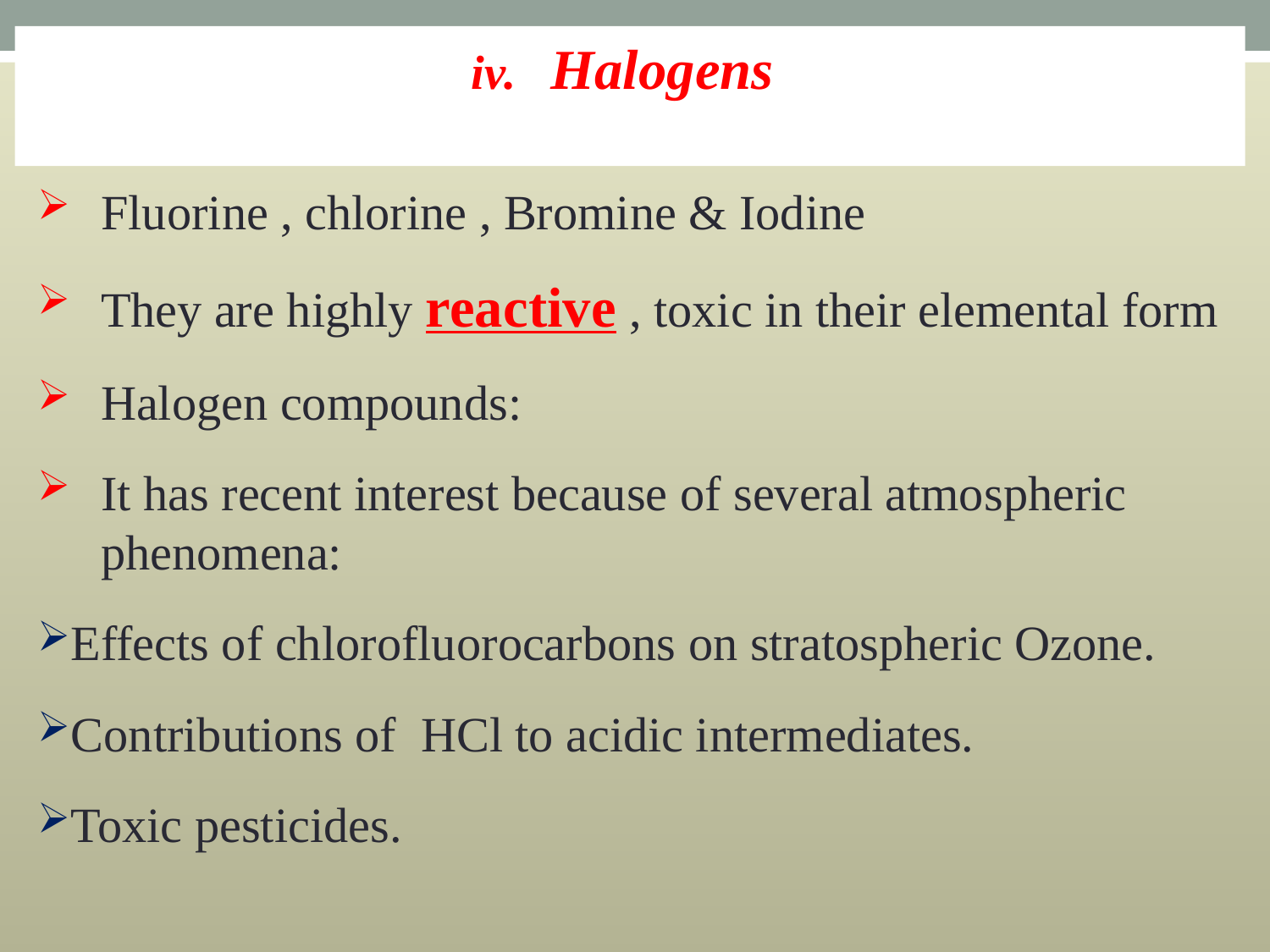

Halogens
Fluorine , chlorine , Bromine & Iodine
They are highly reactive , toxic in their elemental form
Halogen compounds:
It has recent interest because of several atmospheric phenomena:
Effects of chlorofluorocarbons on stratospheric Ozone.
Contributions of  HCl to acidic intermediates.
Toxic pesticides.